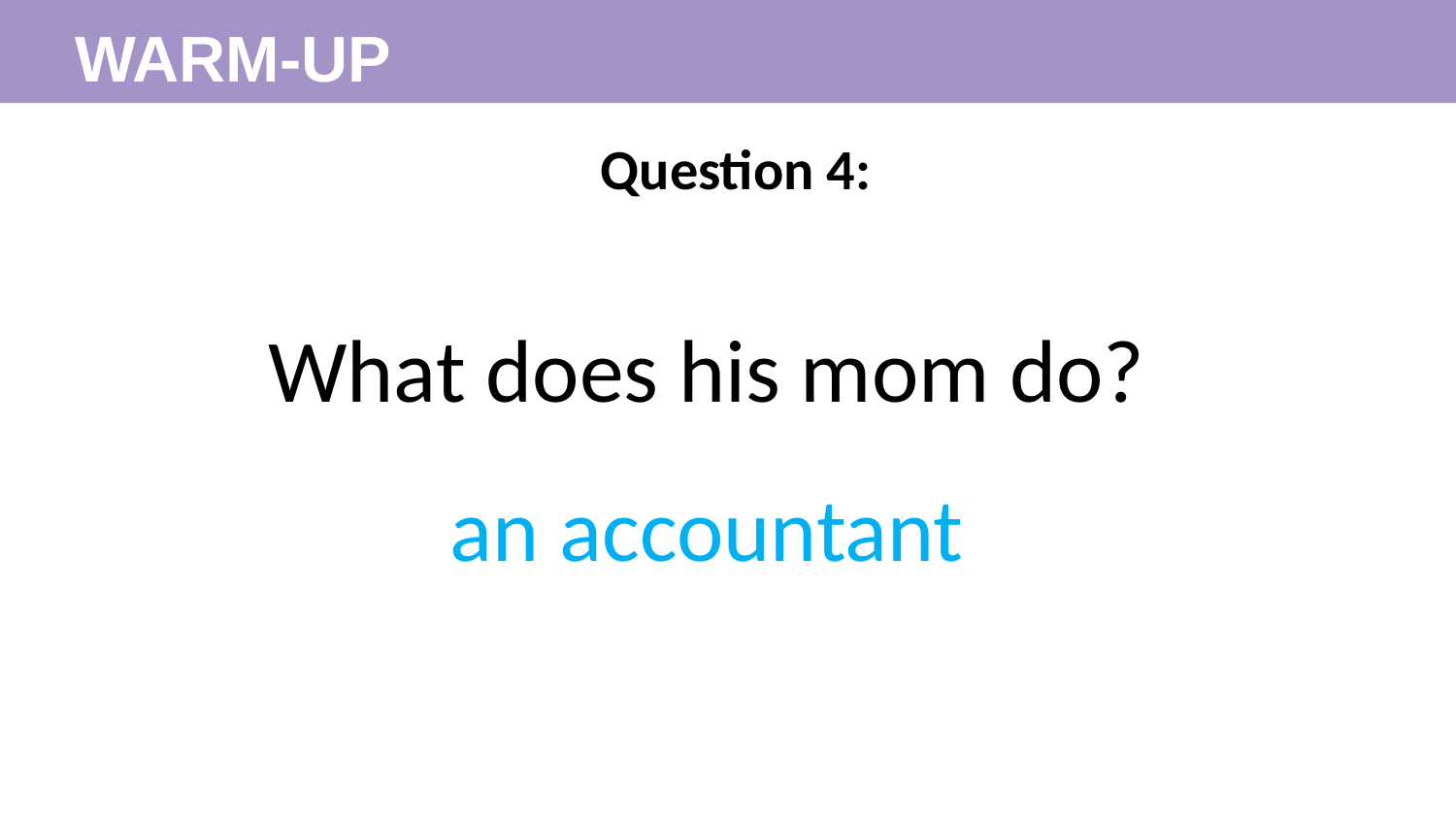

WARM-UP
Question 4:
What does his mom do?
an accountant